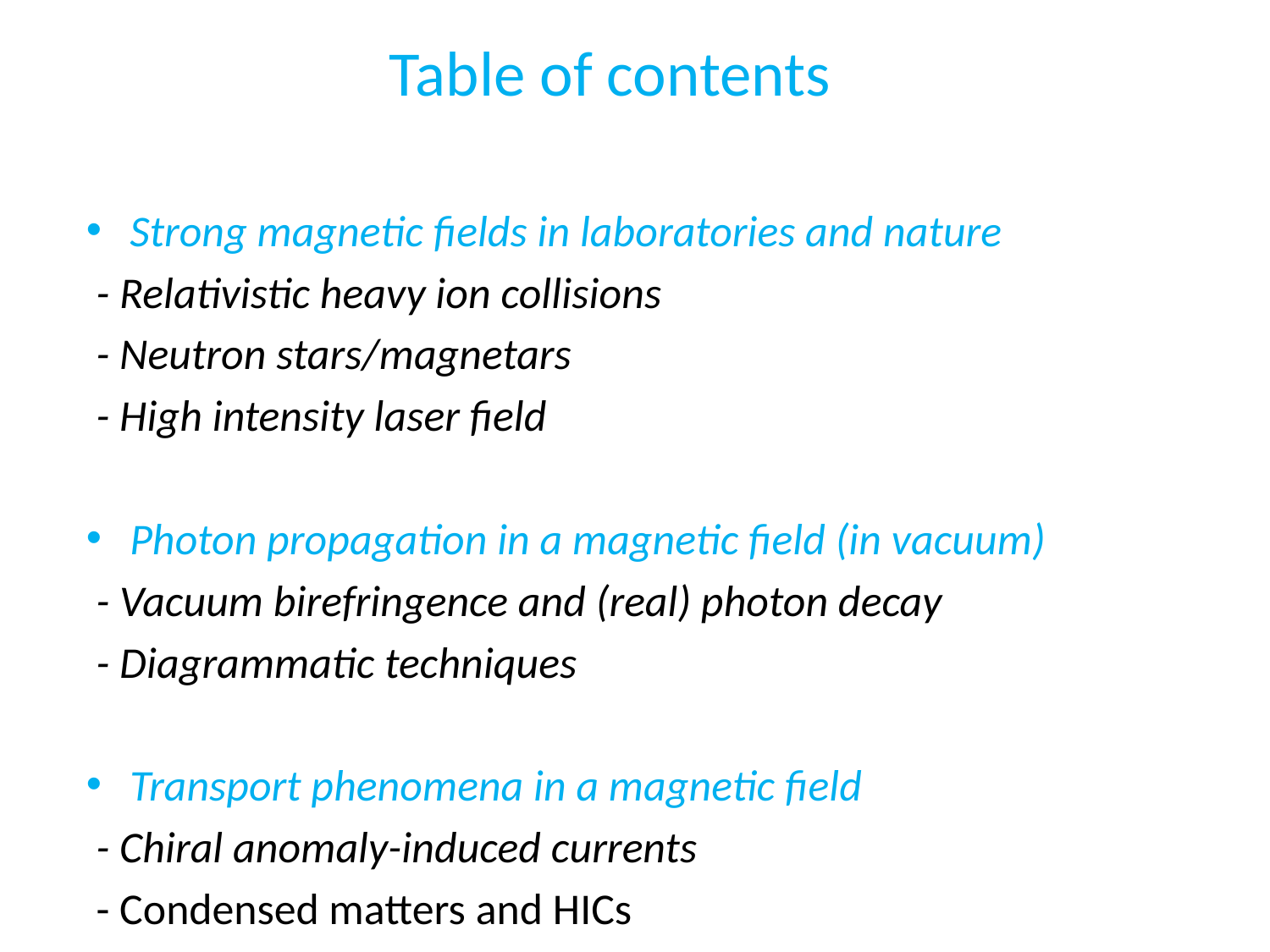

Table of contents
Strong magnetic fields in laboratories and nature
 - Relativistic heavy ion collisions
 - Neutron stars/magnetars
 - High intensity laser field

Photon propagation in a magnetic field (in vacuum)
 - Vacuum birefringence and (real) photon decay
 - Diagrammatic techniques

Transport phenomena in a magnetic field
 - Chiral anomaly-induced currents
 - Condensed matters and HICs